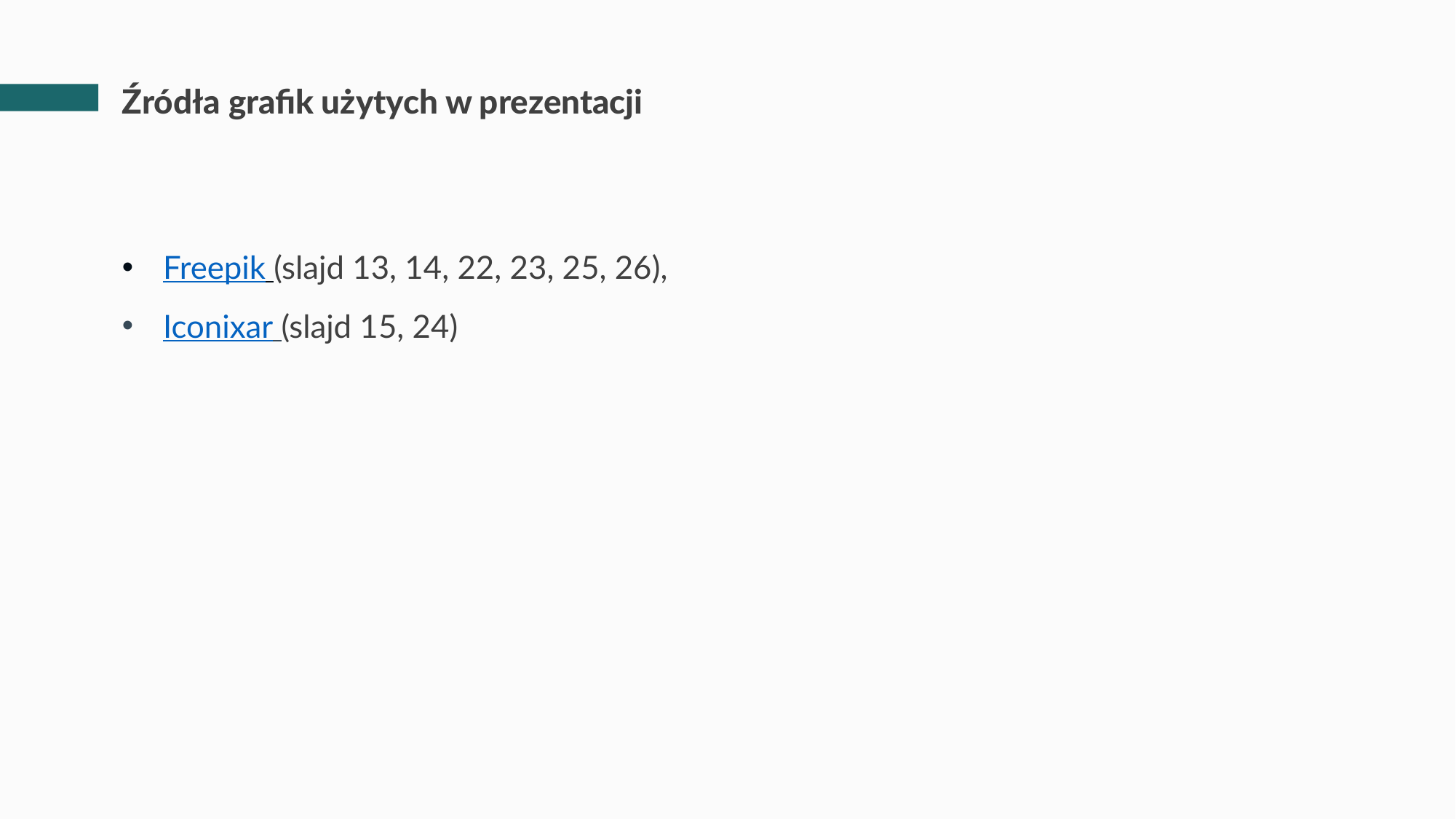

# Źródła grafik użytych w prezentacji
Freepik (slajd 13, 14, 22, 23, 25, 26),
Iconixar (slajd 15, 24)